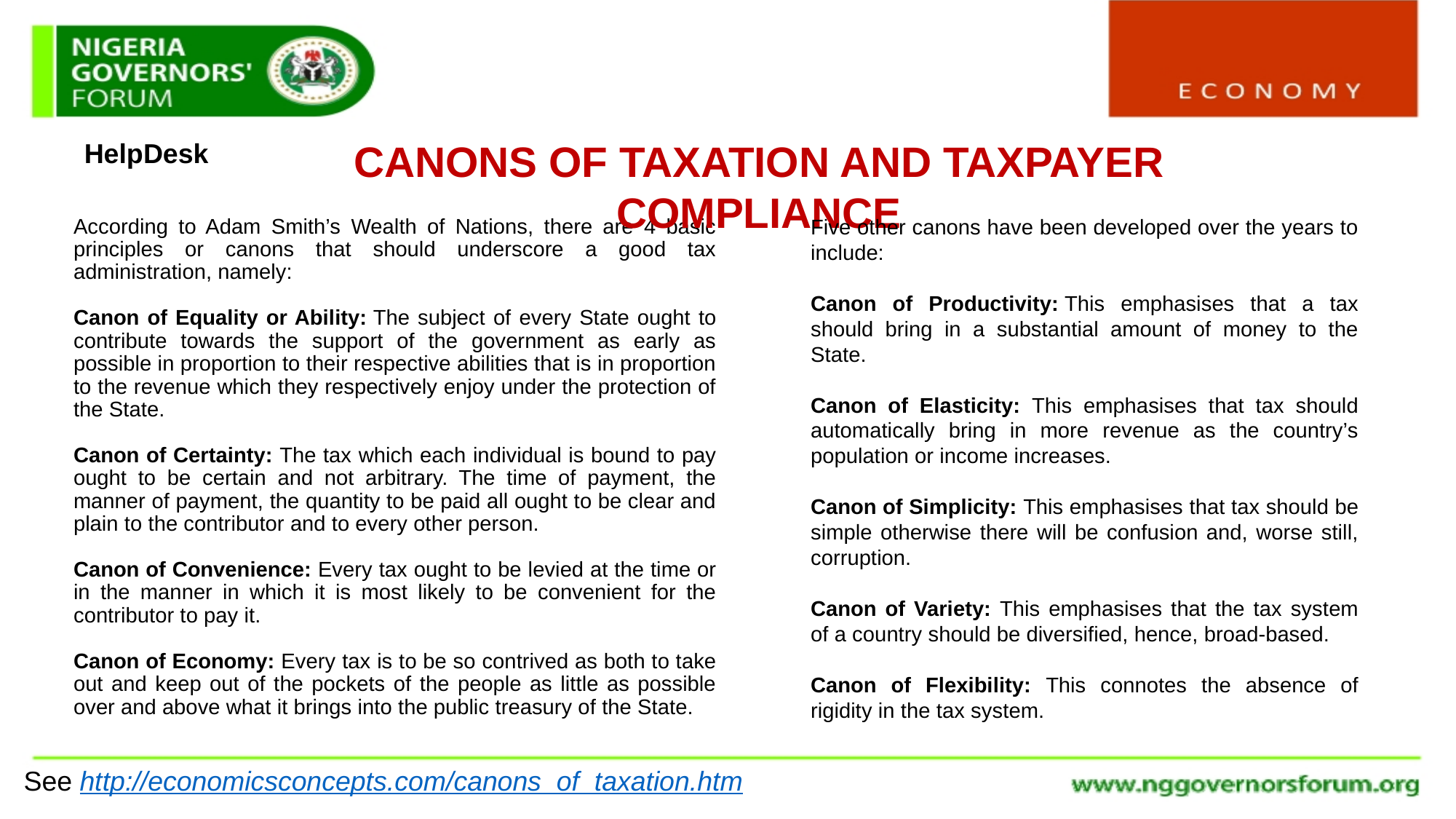

CANONS OF TAXATION AND TAXPAYER COMPLIANCE
HelpDesk
Five other canons have been developed over the years to include:

Canon of Productivity: This emphasises that a tax should bring in a substantial amount of money to the State.

Canon of Elasticity: This emphasises that tax should automatically bring in more revenue as the country’s population or income increases.

Canon of Simplicity: This emphasises that tax should be simple otherwise there will be confusion and, worse still, corruption.

Canon of Variety: This emphasises that the tax system of a country should be diversified, hence, broad-based.

Canon of Flexibility: This connotes the absence of rigidity in the tax system.
According to Adam Smith’s Wealth of Nations, there are 4 basic principles or canons that should underscore a good tax administration, namely:

Canon of Equality or Ability: The subject of every State ought to contribute towards the support of the government as early as possible in proportion to their respective abilities that is in proportion to the revenue which they respectively enjoy under the protection of the State.

Canon of Certainty: The tax which each individual is bound to pay ought to be certain and not arbitrary. The time of payment, the manner of payment, the quantity to be paid all ought to be clear and plain to the contributor and to every other person.

Canon of Convenience: Every tax ought to be levied at the time or in the manner in which it is most likely to be convenient for the contributor to pay it.

Canon of Economy: Every tax is to be so contrived as both to take out and keep out of the pockets of the people as little as possible over and above what it brings into the public treasury of the State.
See http://economicsconcepts.com/canons_of_taxation.htm